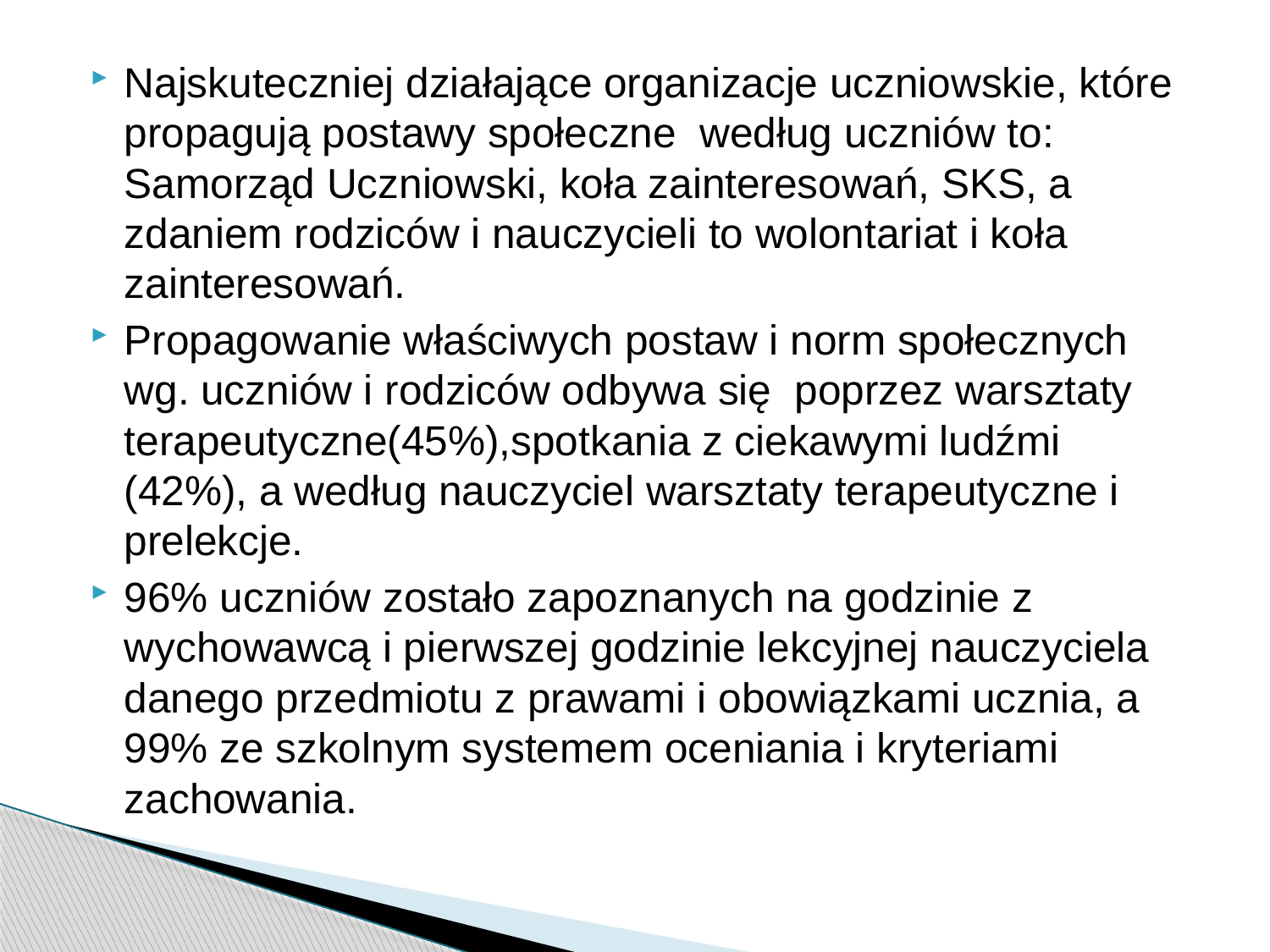

Najskuteczniej działające organizacje uczniowskie, które propagują postawy społeczne  według uczniów to: Samorząd Uczniowski, koła zainteresowań, SKS, a zdaniem rodziców i nauczycieli to wolontariat i koła zainteresowań.
Propagowanie właściwych postaw i norm społecznych wg. uczniów i rodziców odbywa się  poprzez warsztaty terapeutyczne(45%),spotkania z ciekawymi ludźmi (42%), a według nauczyciel warsztaty terapeutyczne i prelekcje.
96% uczniów zostało zapoznanych na godzinie z wychowawcą i pierwszej godzinie lekcyjnej nauczyciela danego przedmiotu z prawami i obowiązkami ucznia, a 99% ze szkolnym systemem oceniania i kryteriami zachowania.